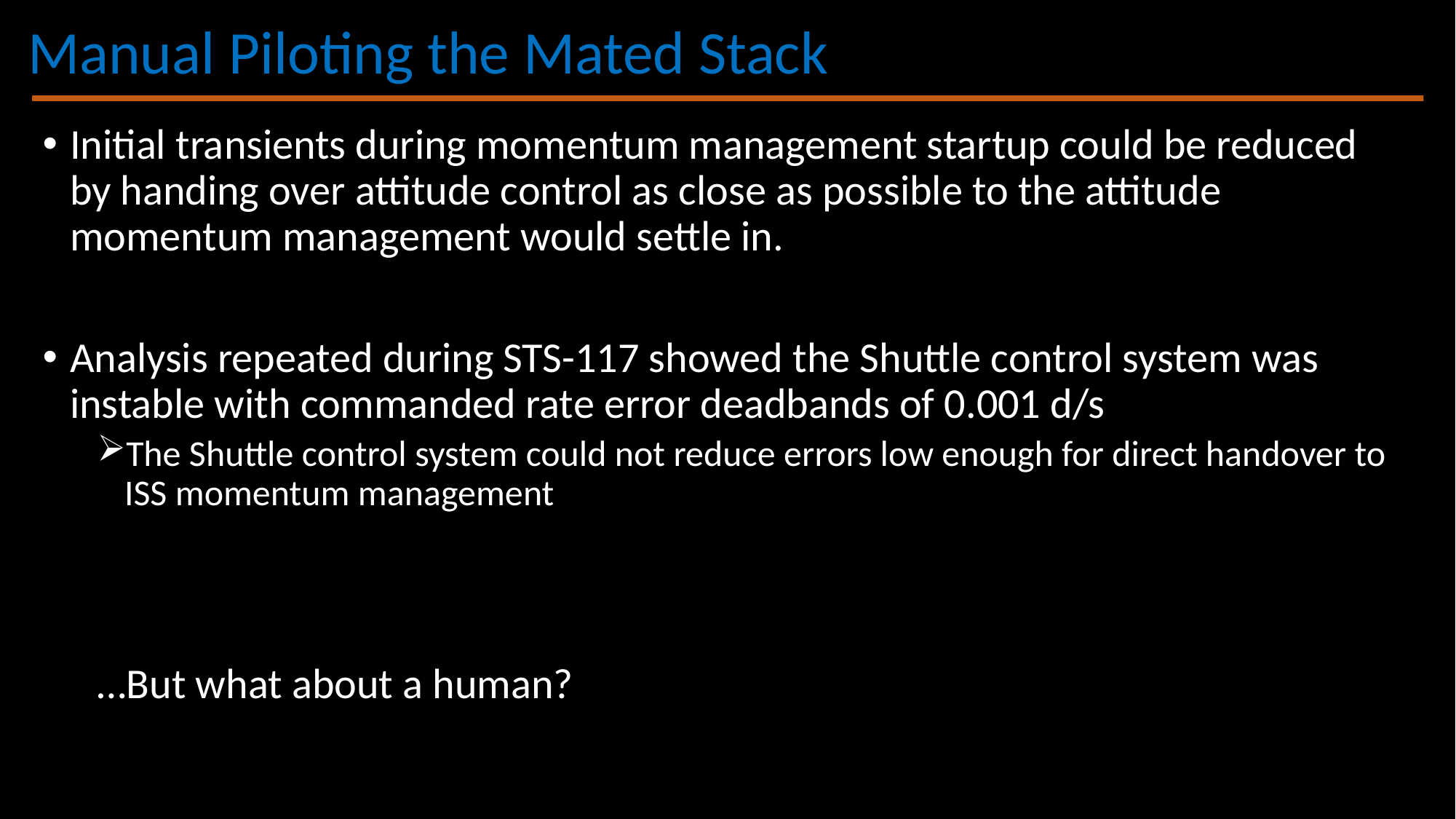

# Manual Piloting the Mated Stack
Initial transients during momentum management startup could be reduced by handing over attitude control as close as possible to the attitude momentum management would settle in.

Analysis repeated during STS-117 showed the Shuttle control system was instable with commanded rate error deadbands of 0.001 d/s
The Shuttle control system could not reduce errors low enough for direct handover to ISS momentum management

…But what about a human?